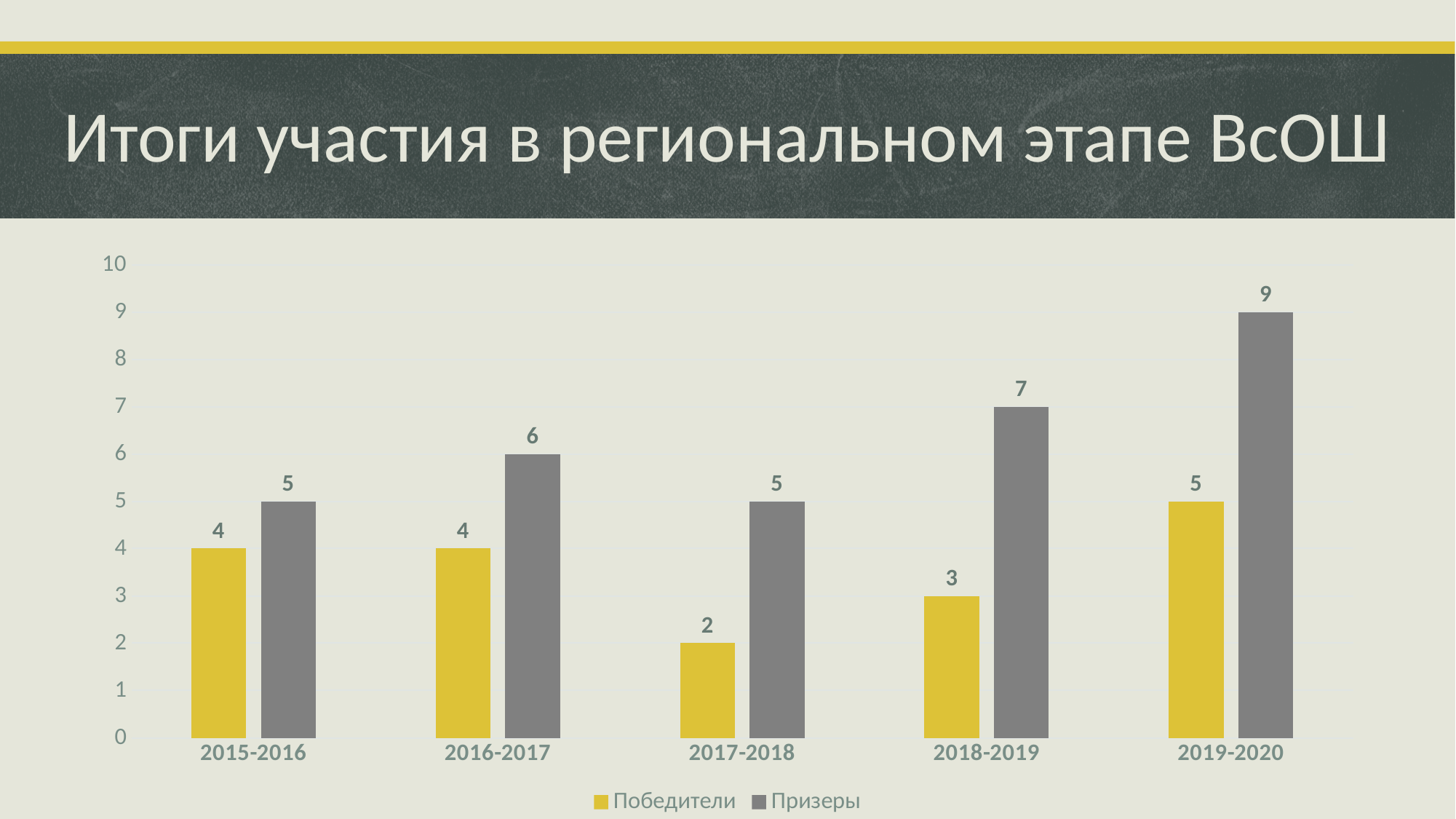

# Итоги участия в региональном этапе ВсОШ

### Chart

| Category | Победители | Призеры |
|---|---|---|
| 2015-2016 | 4.0 | 5.0 |
| 2016-2017 | 4.0 | 6.0 |
| 2017-2018 | 2.0 | 5.0 |
| 2018-2019 | 3.0 | 7.0 |
| 2019-2020 | 5.0 | 9.0 |